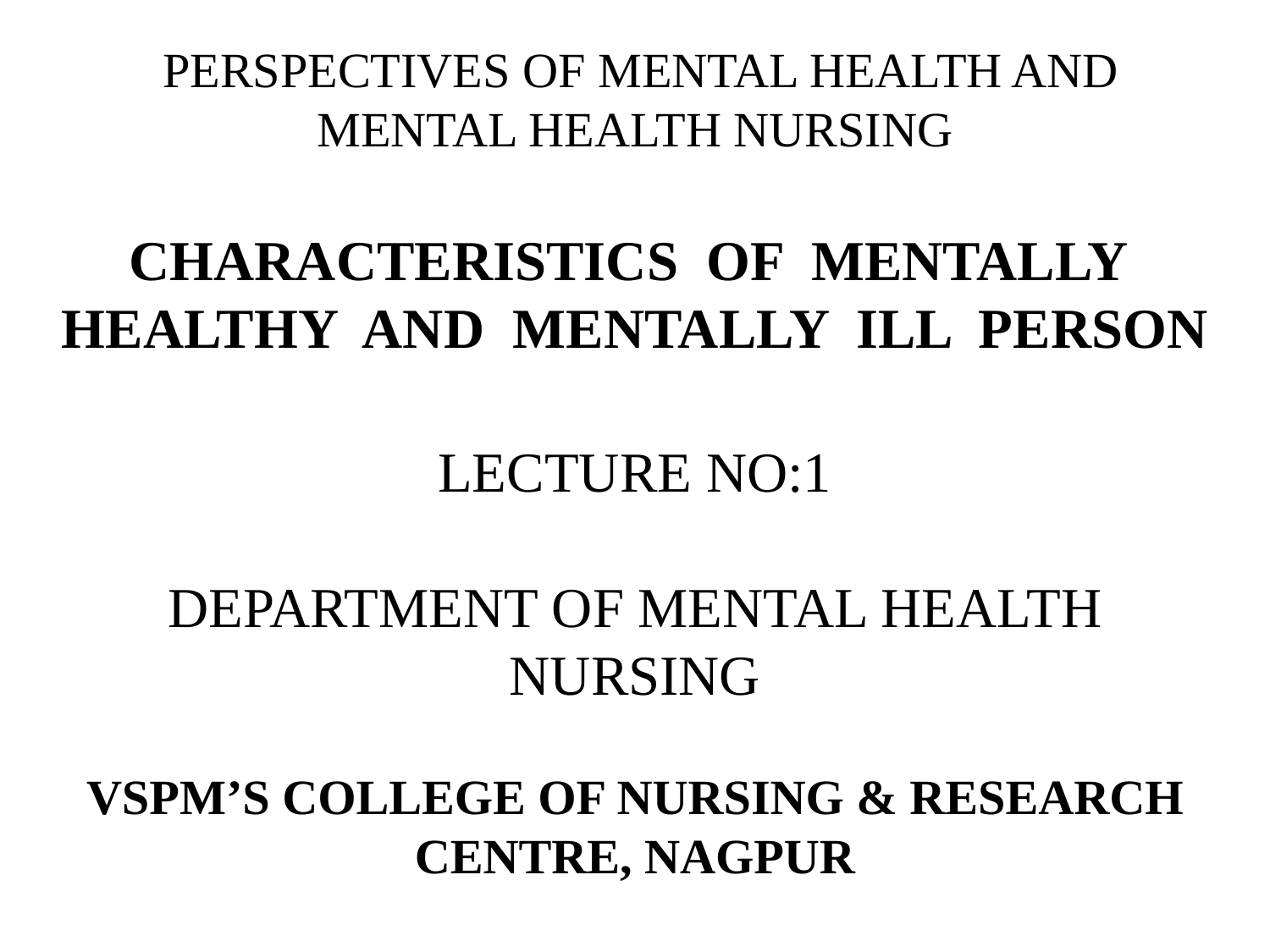

PERSPECTIVES OF MENTAL HEALTH AND MENTAL HEALTH NURSING

CHARACTERISTICS  OF  MENTALLY  HEALTHY  AND  MENTALLY  ILL  PERSON

LECTURE NO:1

DEPARTMENT OF MENTAL HEALTH NURSING

VSPM’S COLLEGE OF NURSING & RESEARCH CENTRE, NAGPUR